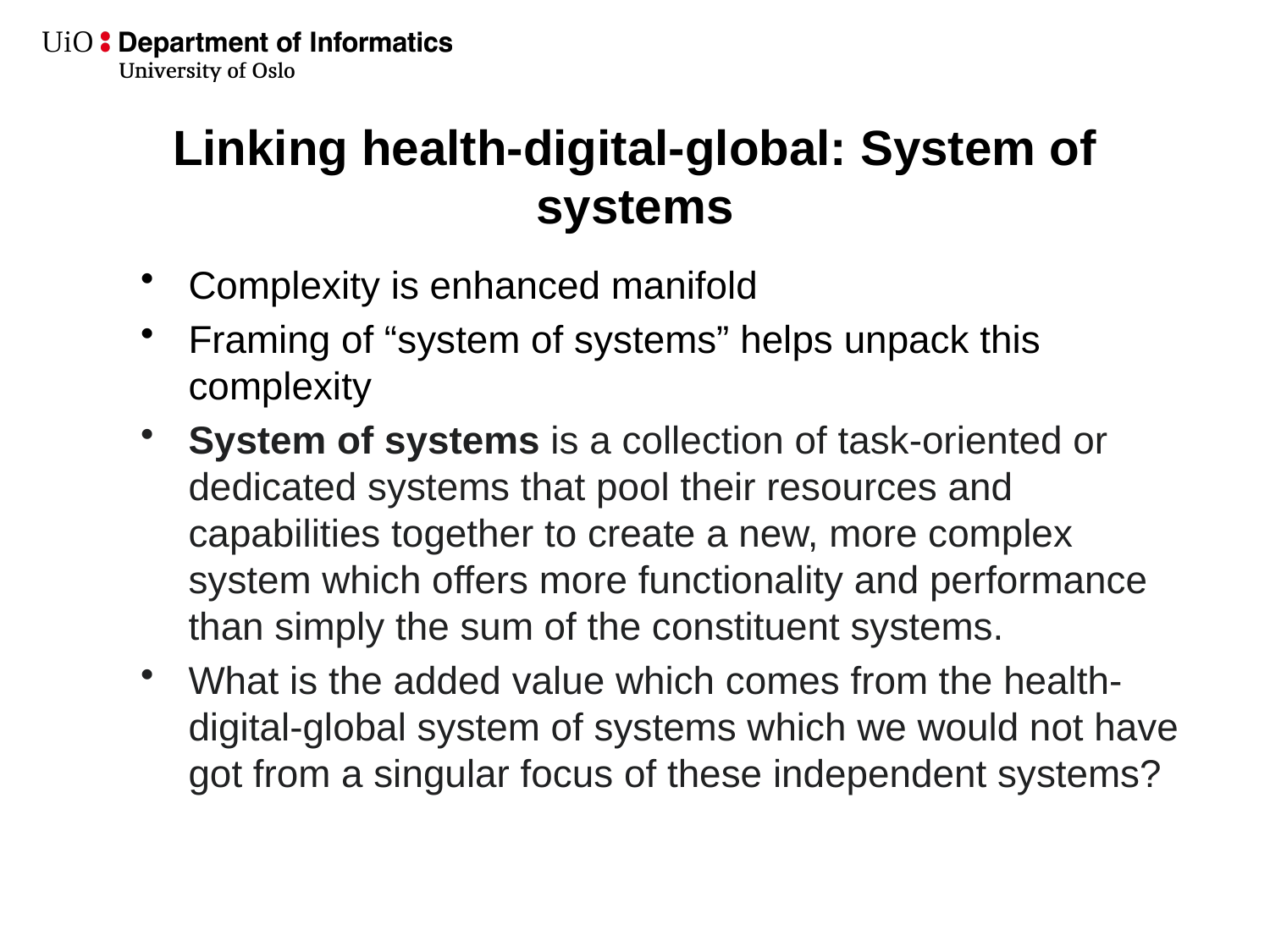

# Linking health-digital-global: System of systems
Complexity is enhanced manifold
Framing of “system of systems” helps unpack this complexity
System of systems is a collection of task-oriented or dedicated systems that pool their resources and capabilities together to create a new, more complex system which offers more functionality and performance than simply the sum of the constituent systems.
What is the added value which comes from the health-digital-global system of systems which we would not have got from a singular focus of these independent systems?